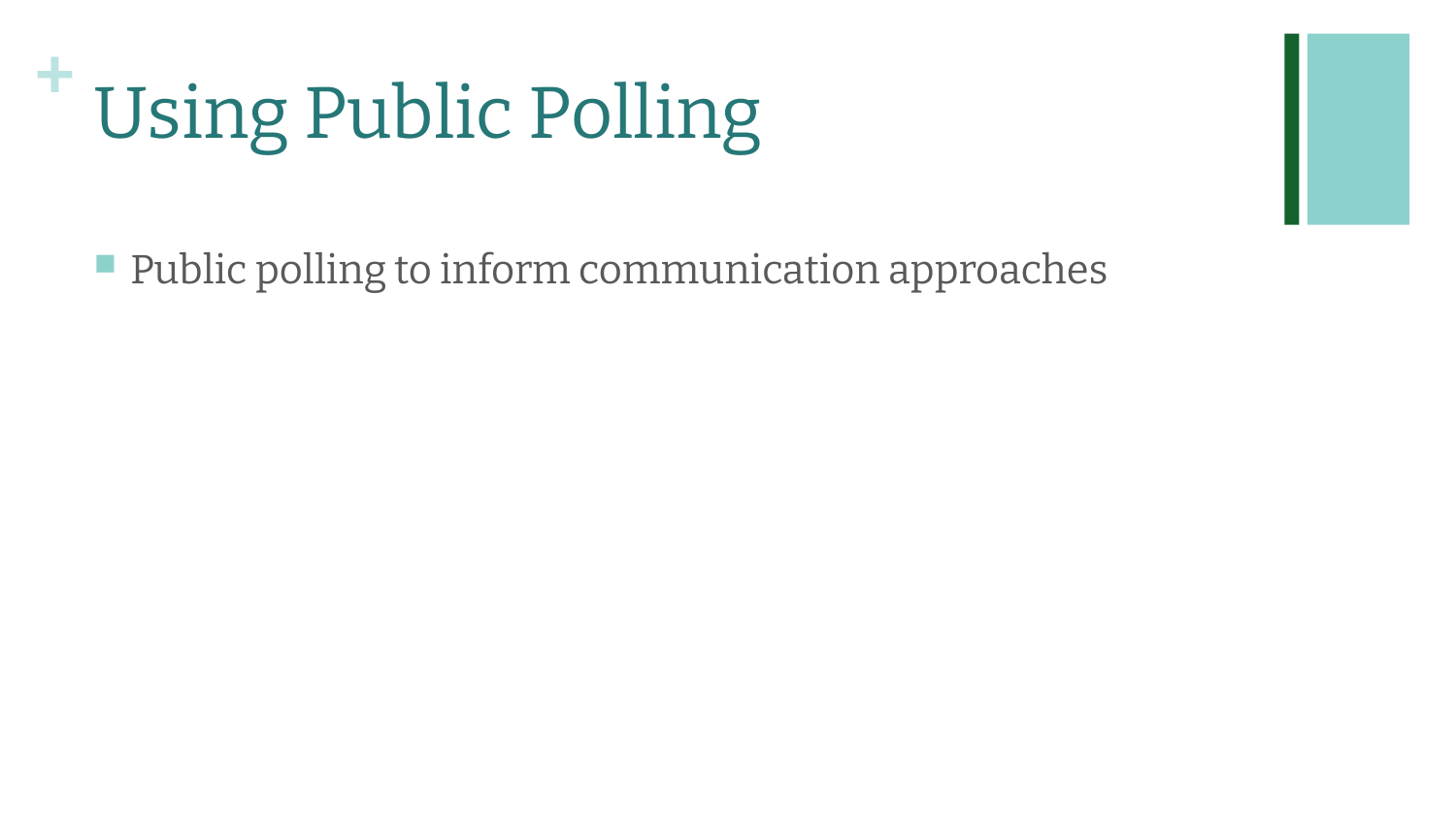

# Using Public Polling
Public polling to inform communication approaches